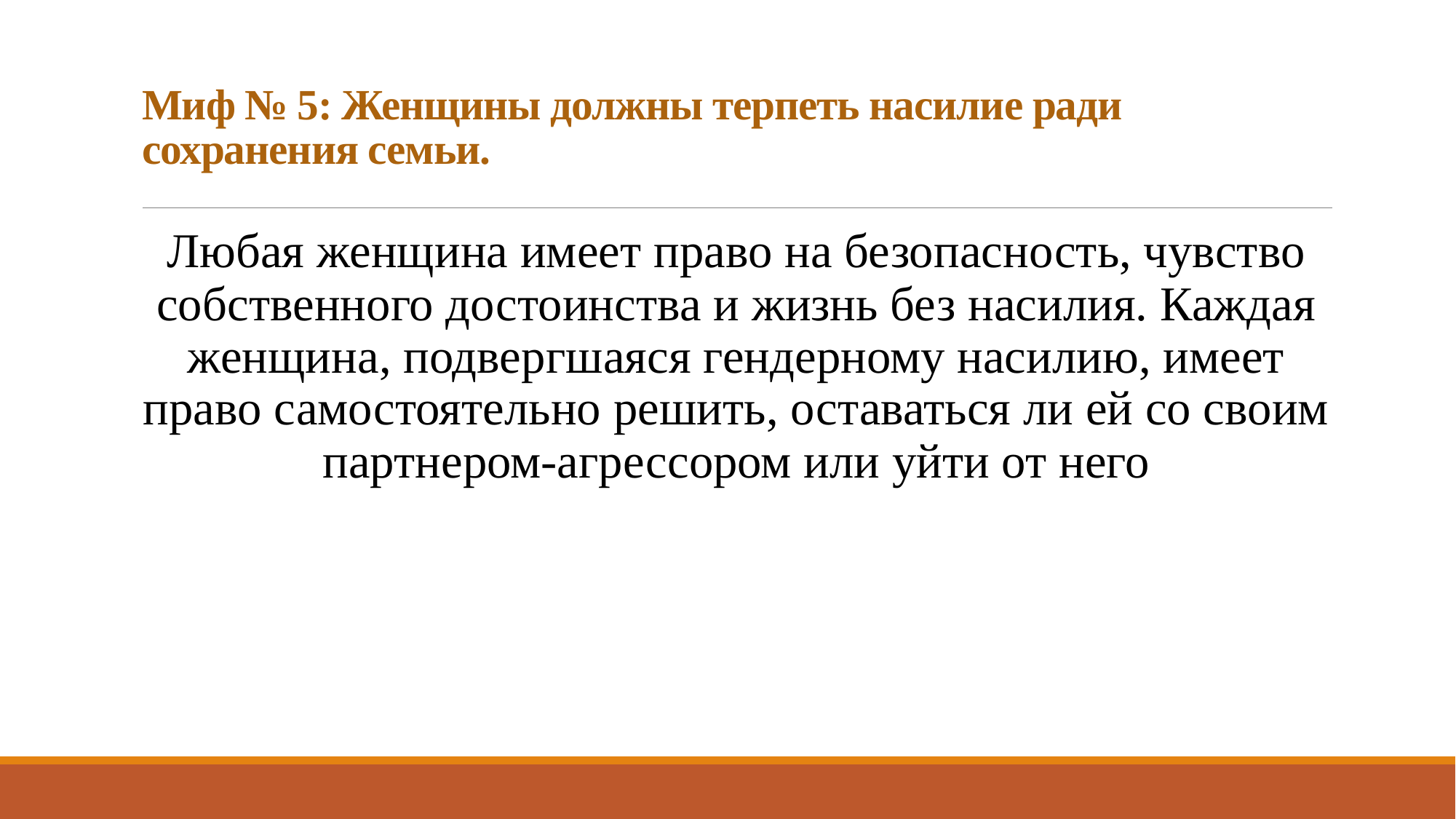

# Миф № 5: Женщины должны терпеть насилие ради сохранения семьи.
Любая женщина имеет право на безопасность, чувство собственного достоинства и жизнь без насилия. Каждая женщина, подвергшаяся гендерному насилию, имеет право самостоятельно решить, оставаться ли ей со своим партнером-агрессором или уйти от него